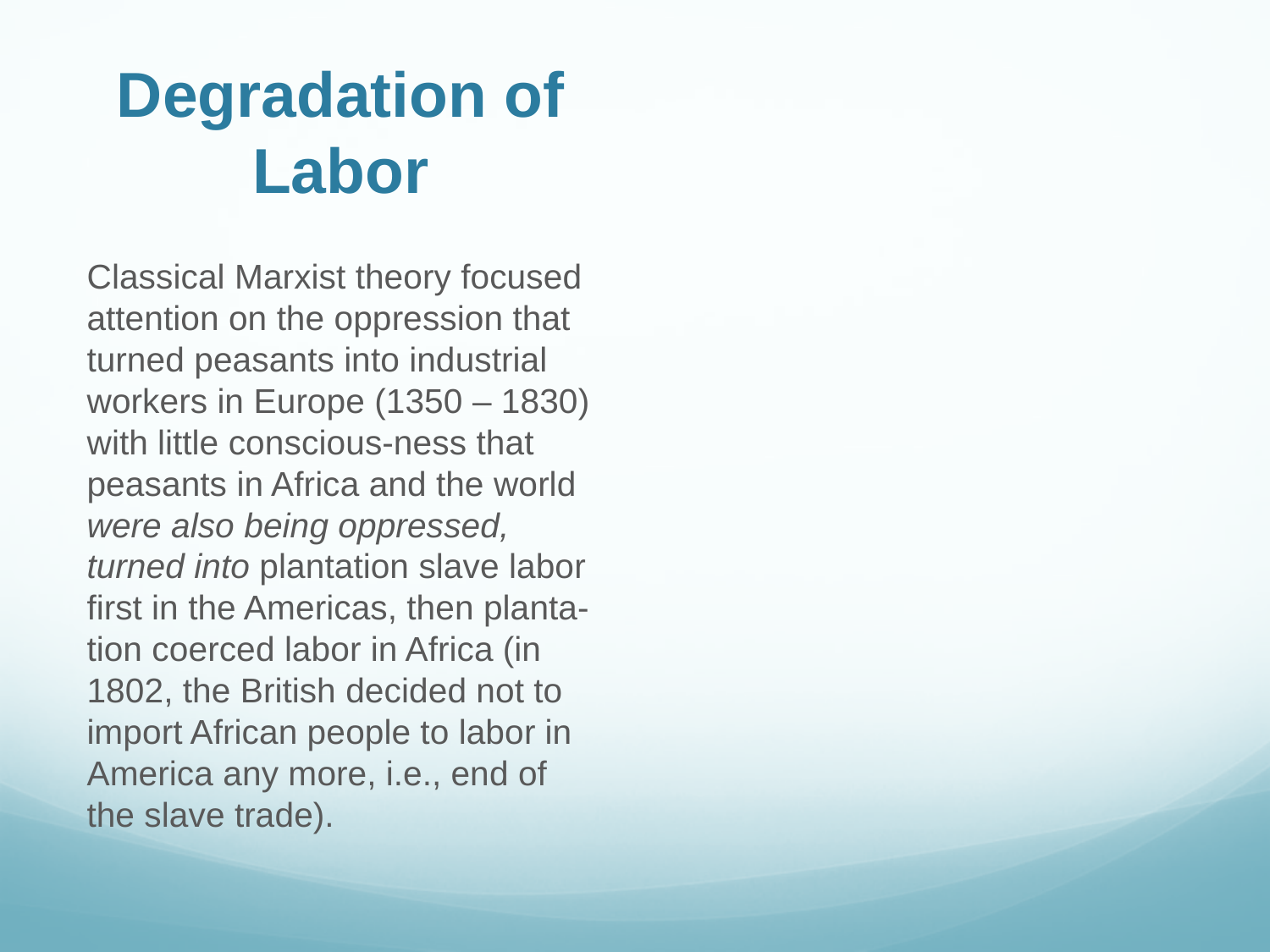

# Degradation of Labor

Classical Marxist theory focused attention on the oppression that turned peasants into industrial workers in Europe (1350 – 1830) with little conscious-ness that peasants in Africa and the world were also being oppressed, turned into plantation slave labor first in the Americas, then planta-tion coerced labor in Africa (in 1802, the British decided not to import African people to labor in America any more, i.e., end of the slave trade).